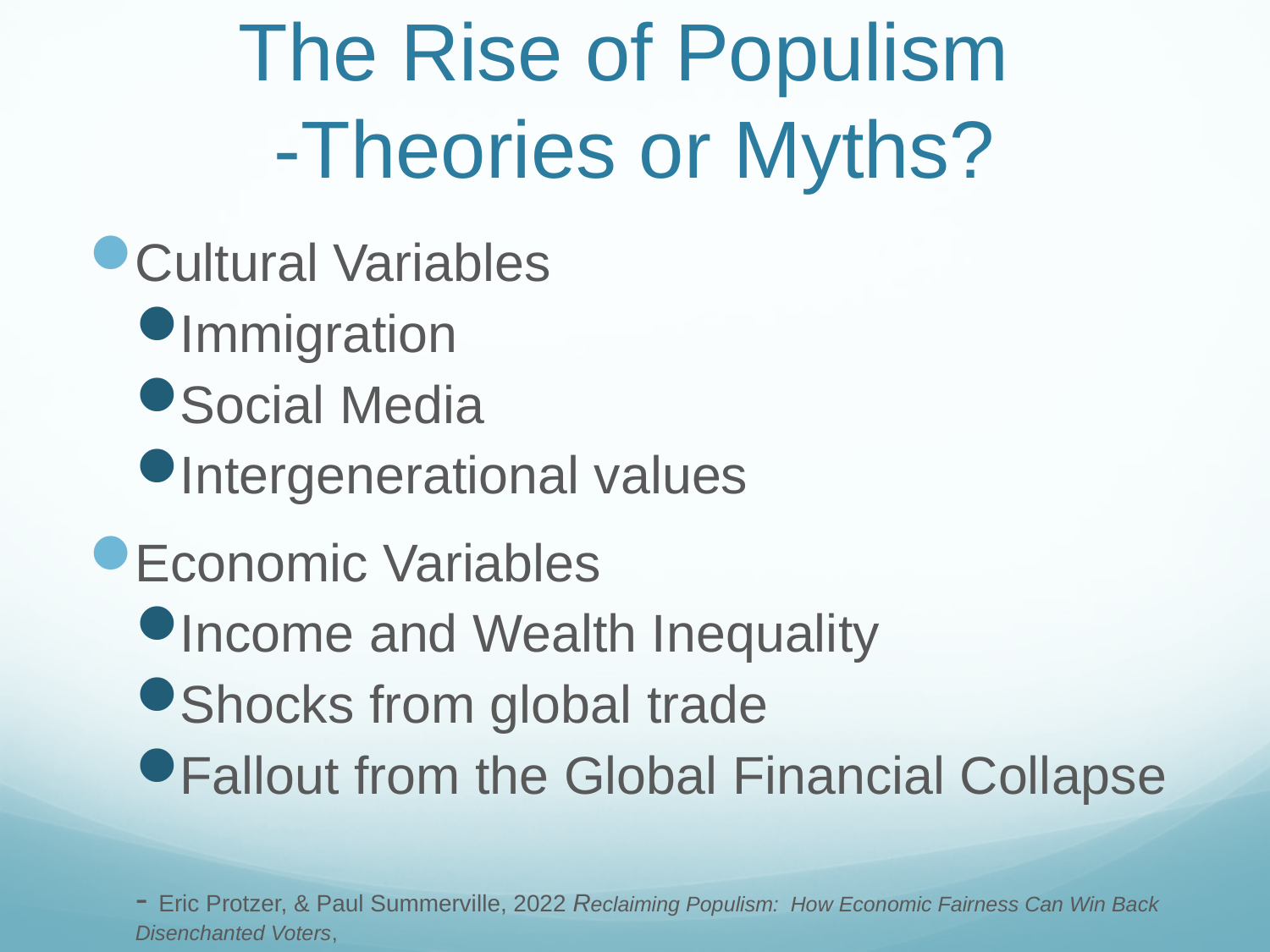

# The Rise of Populism -Theories or Myths?
Cultural Variables
Immigration
Social Media
Intergenerational values
Economic Variables
Income and Wealth Inequality
Shocks from global trade
Fallout from the Global Financial Collapse

- Eric Protzer, & Paul Summerville, 2022 Reclaiming Populism:  How Economic Fairness Can Win Back Disenchanted Voters,